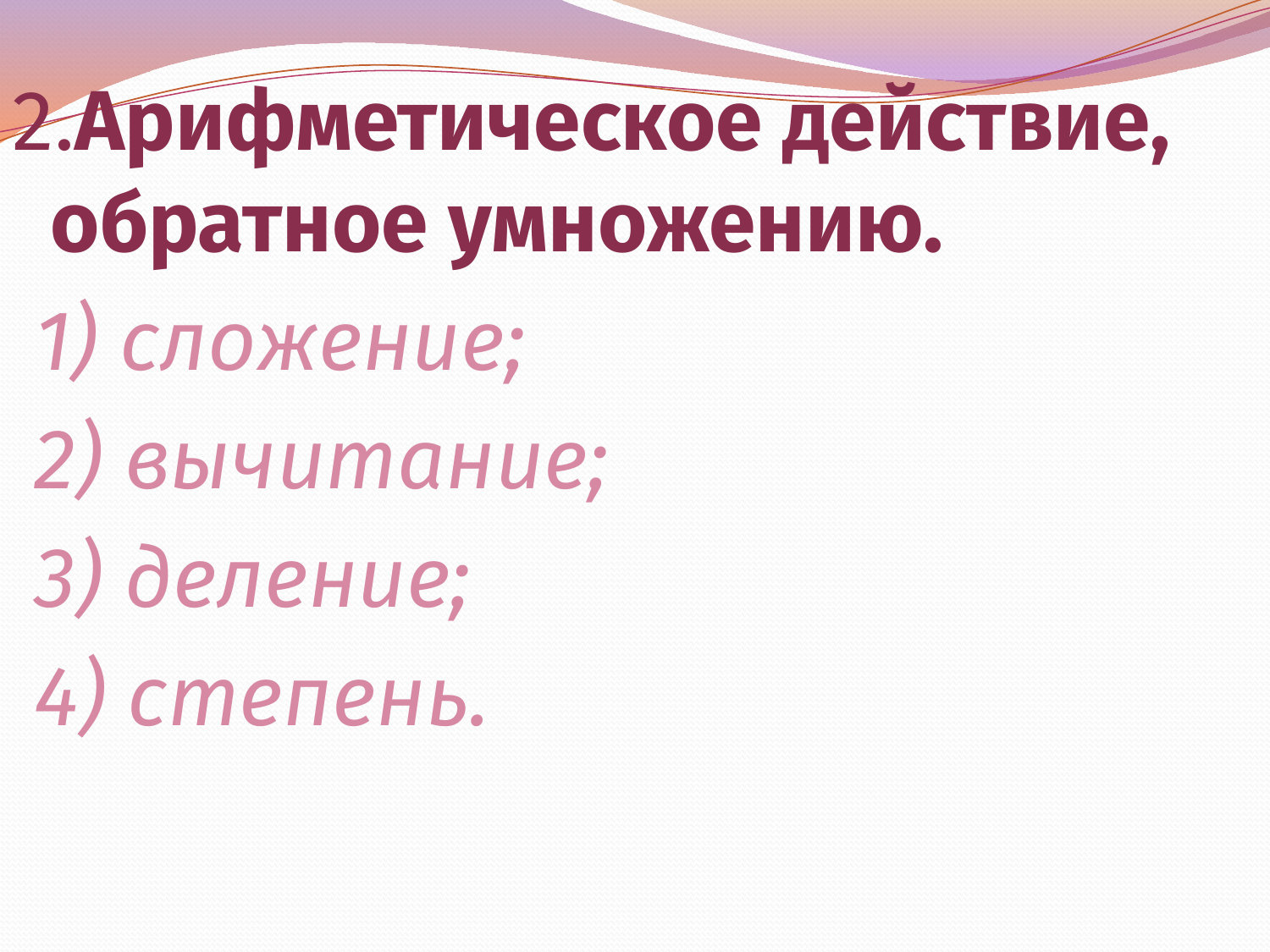

2.Арифметическое действие, обратное умножению.
 1) сложение;
 2) вычитание;
 3) деление;
 4) степень.